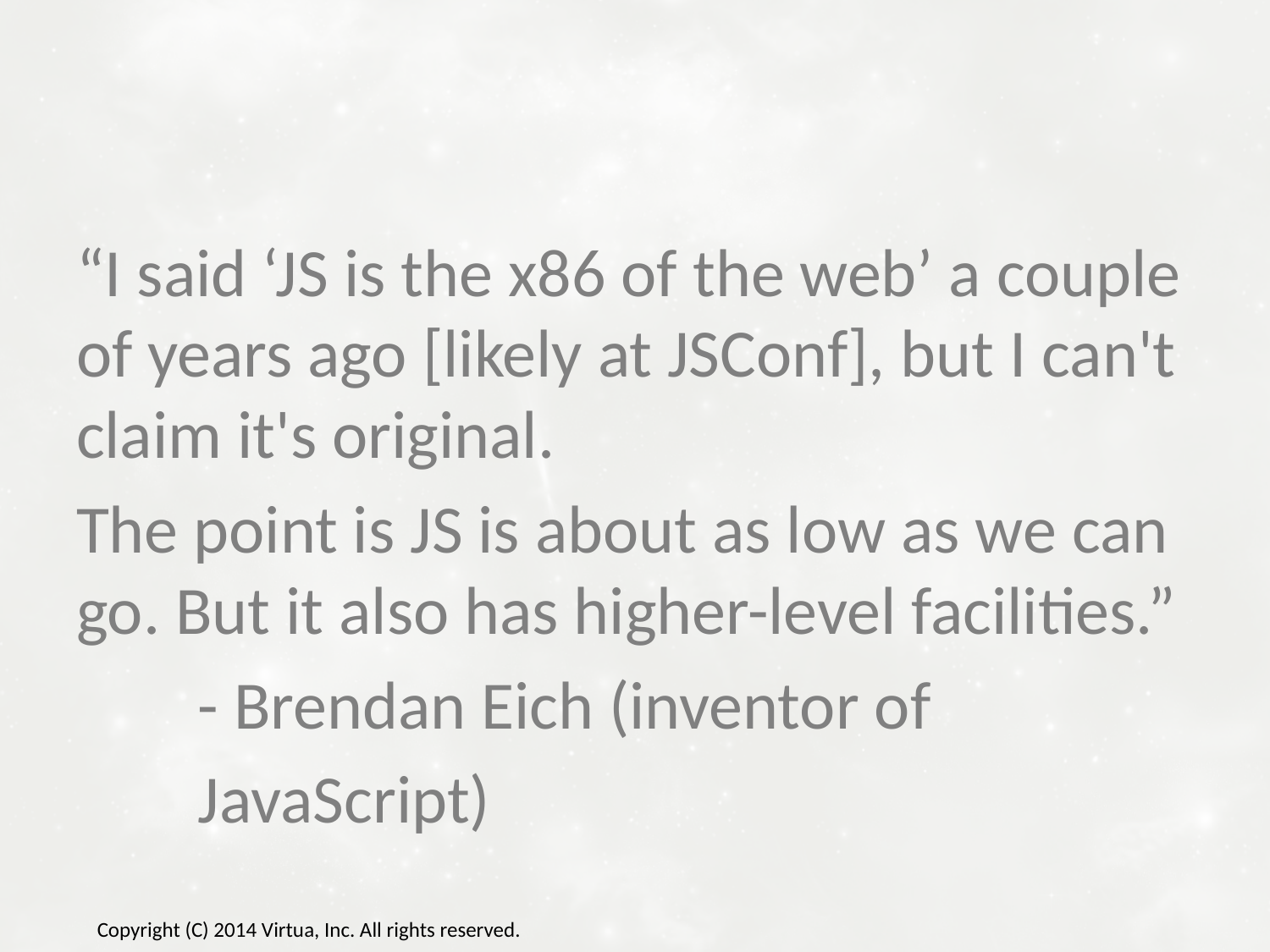

#
“I said ‘JS is the x86 of the web’ a couple of years ago [likely at JSConf], but I can't claim it's original.
The point is JS is about as low as we can go. But it also has higher-level facilities.”
	- Brendan Eich (inventor of
		JavaScript)
Copyright (C) 2014 Virtua, Inc. All rights reserved.